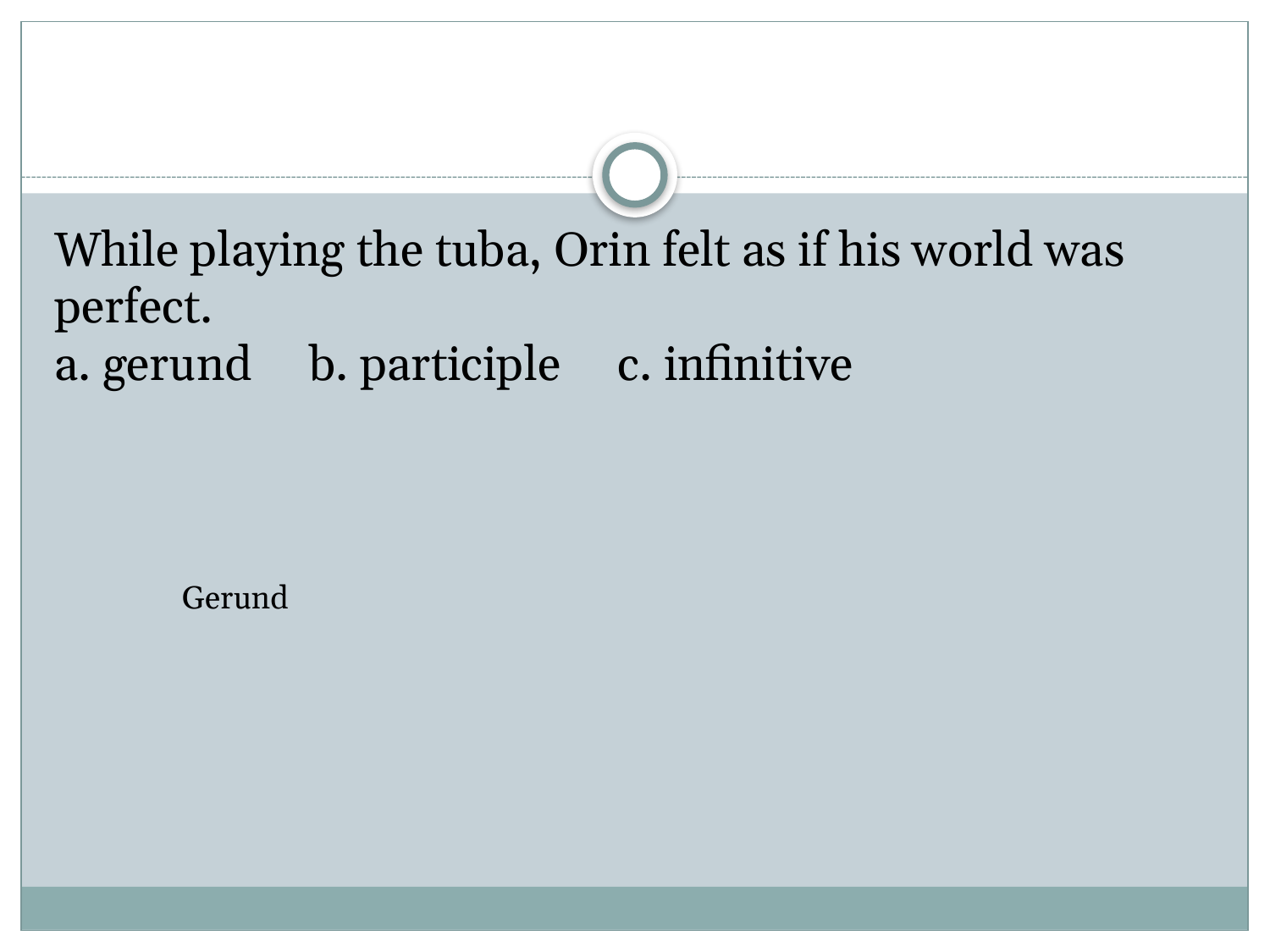

#
While playing the tuba, Orin felt as if his world was perfect.
a. gerund     b. participle     c. infinitive
Gerund